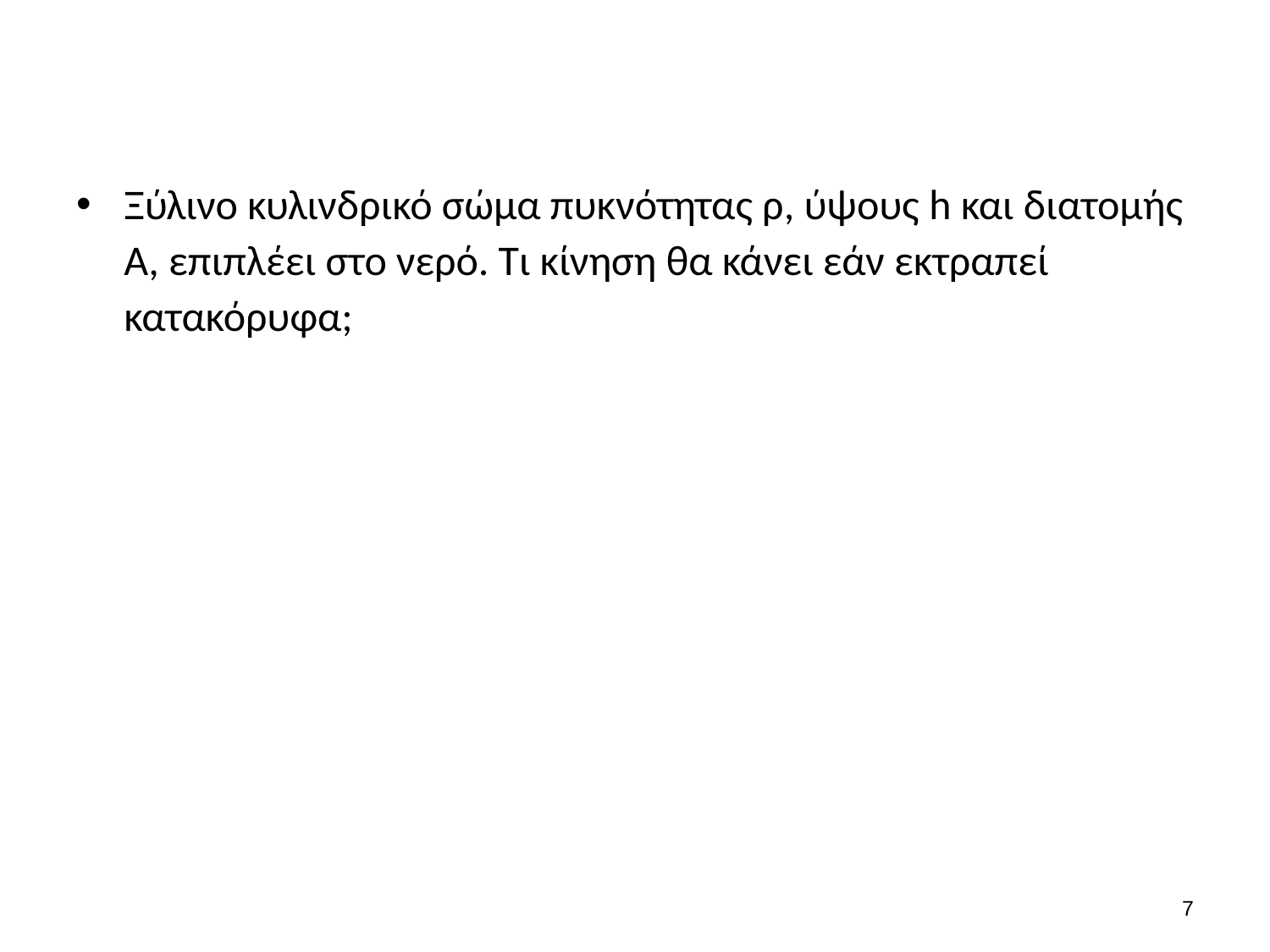

#
Ξύλινο κυλινδρικό σώμα πυκνότητας ρ, ύψους h και διατομής Α, επιπλέει στο νερό. Τι κίνηση θα κάνει εάν εκτραπεί κατακόρυφα;
7